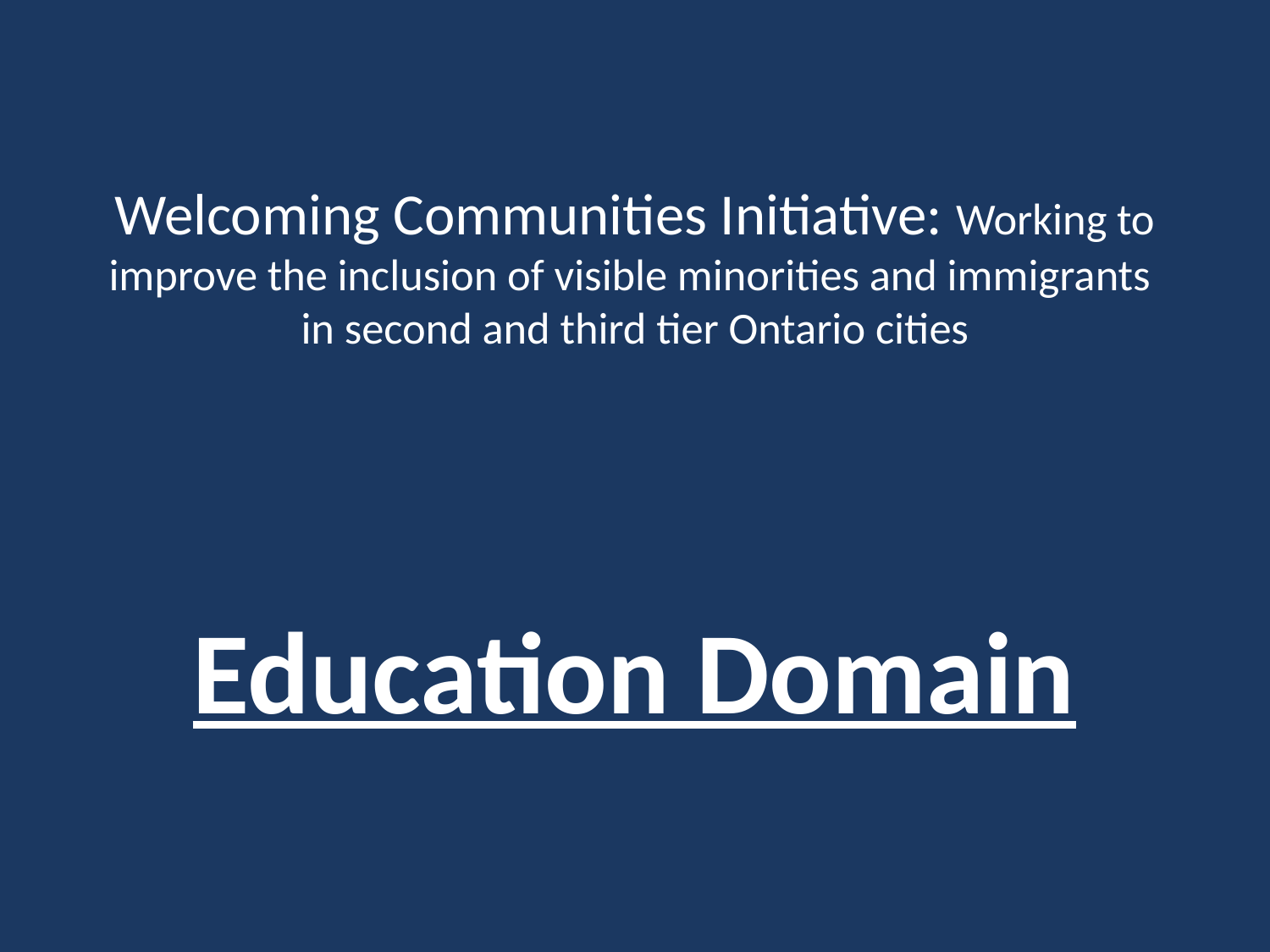

# Welcoming Communities Initiative: Working to improve the inclusion of visible minorities and immigrants in second and third tier Ontario cities
Education Domain